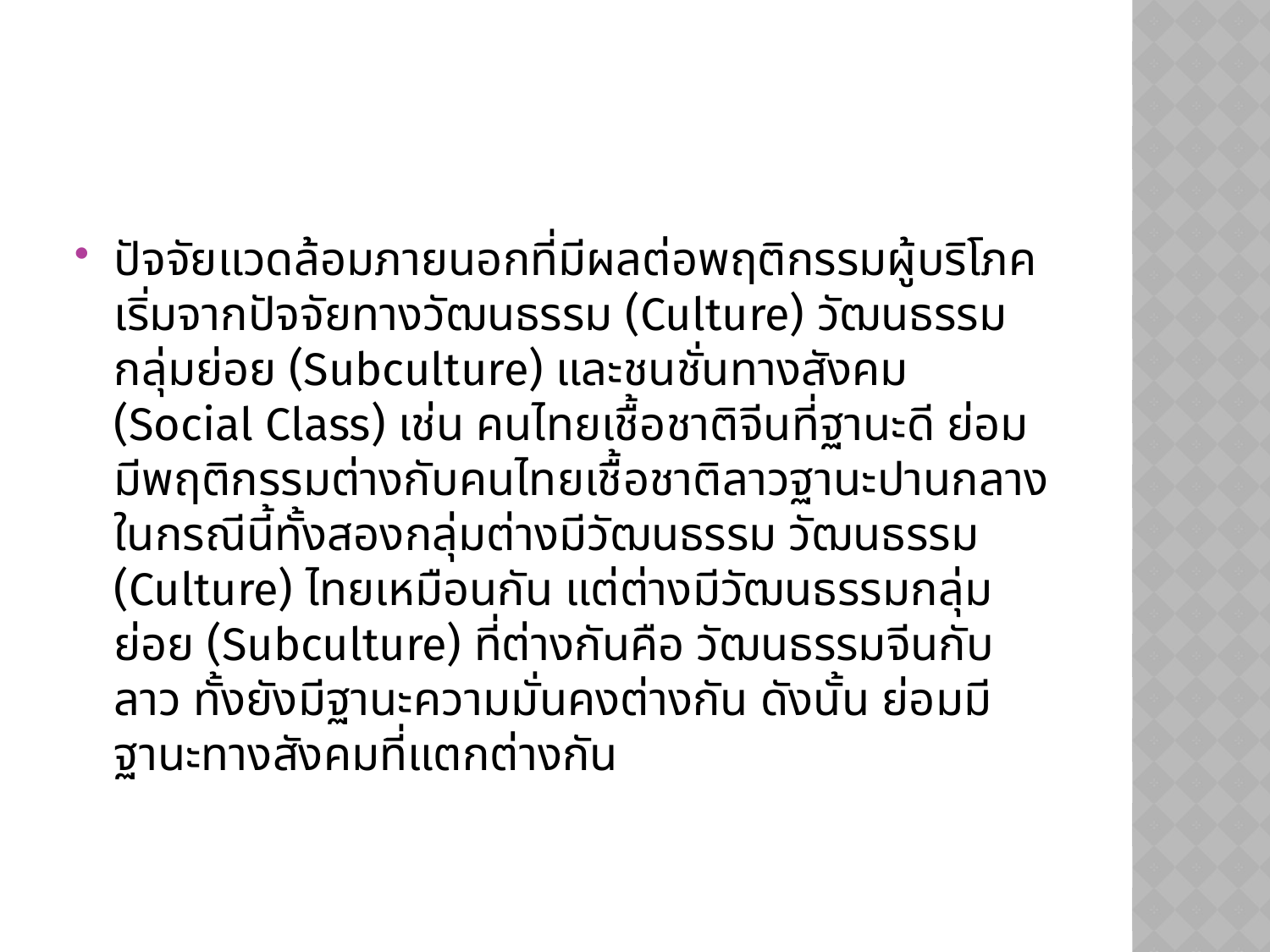

#
ปัจจัยแวดล้อมภายนอกที่มีผลต่อพฤติกรรมผู้บริโภค เริ่มจากปัจจัยทางวัฒนธรรม (Culture) วัฒนธรรมกลุ่มย่อย (Subculture) และชนชั่นทางสังคม (Social Class) เช่น คนไทยเชื้อชาติจีนที่ฐานะดี ย่อมมีพฤติกรรมต่างกับคนไทยเชื้อชาติลาวฐานะปานกลาง ในกรณีนี้ทั้งสองกลุ่มต่างมีวัฒนธรรม วัฒนธรรม (Culture) ไทยเหมือนกัน แต่ต่างมีวัฒนธรรมกลุ่มย่อย (Subculture) ที่ต่างกันคือ วัฒนธรรมจีนกับลาว ทั้งยังมีฐานะความมั่นคงต่างกัน ดังนั้น ย่อมมีฐานะทางสังคมที่แตกต่างกัน